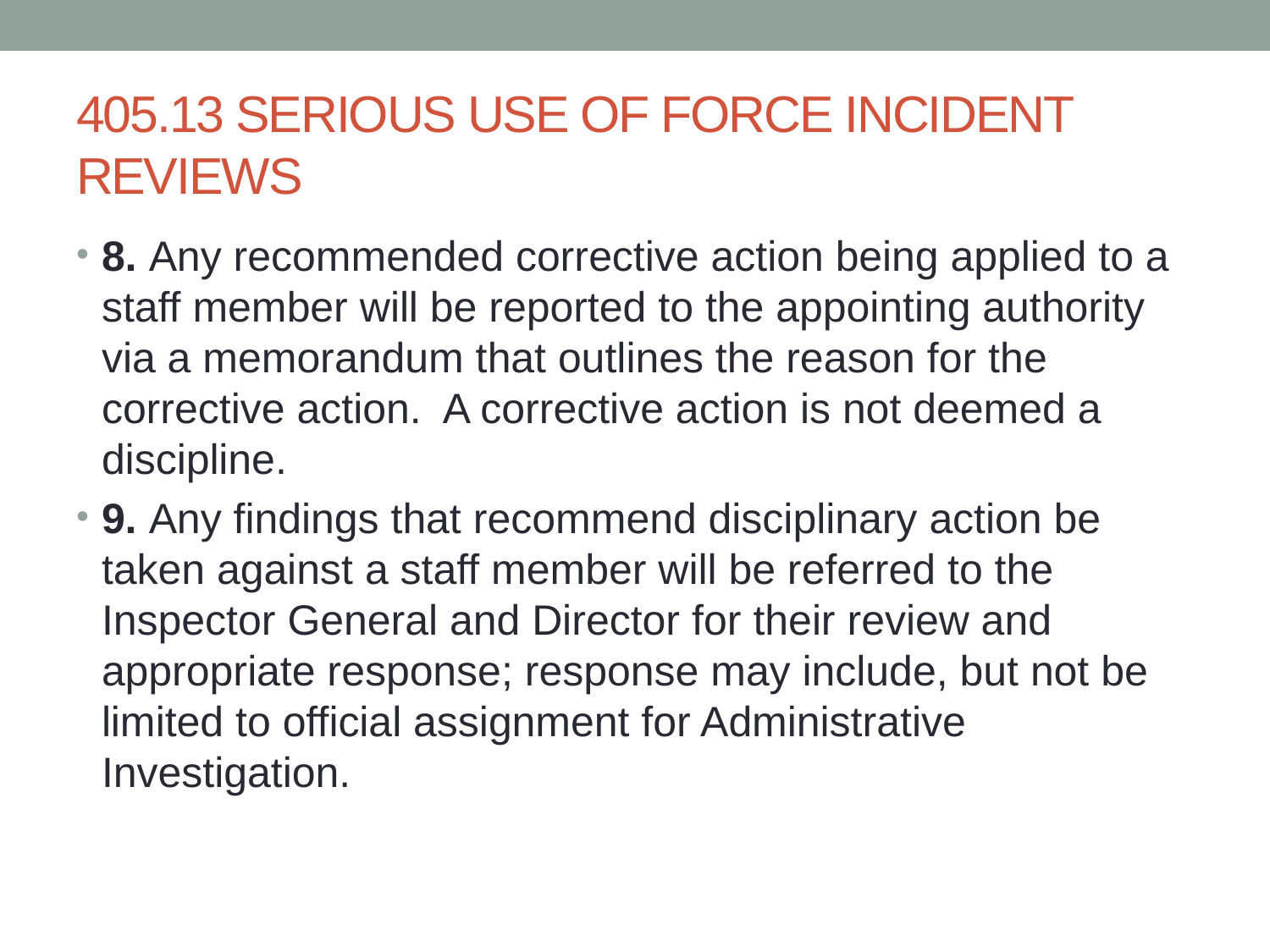

# 405.13 SERIOUS USE OF FORCE INCIDENT REVIEWS
8. Any recommended corrective action being applied to a staff member will be reported to the appointing authority via a memorandum that outlines the reason for the corrective action.  A corrective action is not deemed a discipline.
9. Any findings that recommend disciplinary action be taken against a staff member will be referred to the Inspector General and Director for their review and appropriate response; response may include, but not be limited to official assignment for Administrative Investigation.